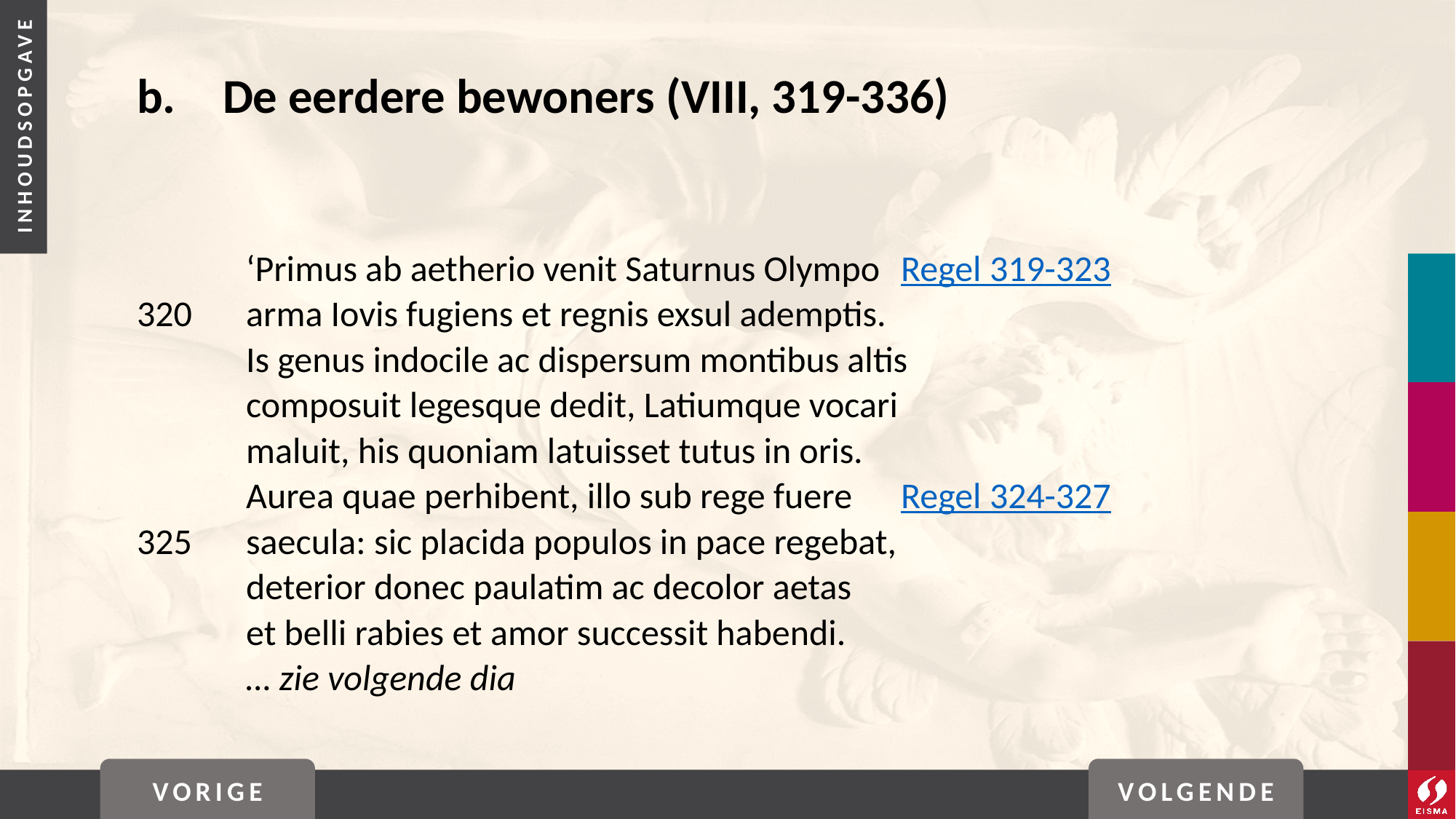

# b. 	De eerdere bewoners (VIII, 319-336)
	‘Primus ab aetherio venit Saturnus Olympo	Regel 319-323
320	arma Iovis fugiens et regnis exsul ademptis.
	Is genus indocile ac dispersum montibus altis
	composuit legesque dedit, Latiumque vocari
	maluit, his quoniam latuisset tutus in oris.
	Aurea quae perhibent, illo sub rege fuere	Regel 324-327
325	saecula: sic placida populos in pace regebat,
	deterior donec paulatim ac decolor aetas
	et belli rabies et amor successit habendi.
	… zie volgende dia
VORIGE
VOLGENDE